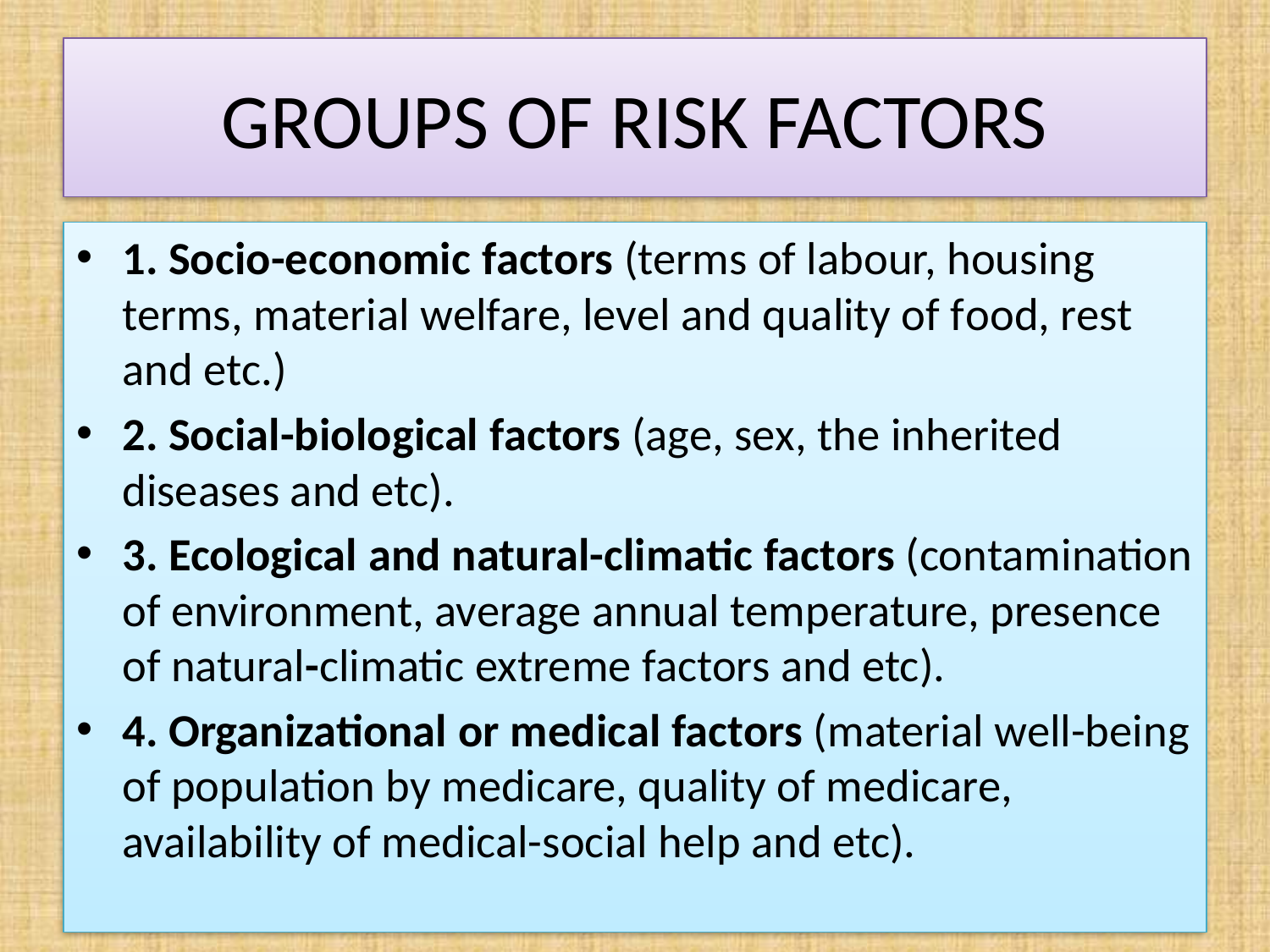

# GROUPS OF RISK FACTORS
1. Socio-economic factors (terms of labour, housing terms, material welfare, level and quality of food, rest and etc.)
2. Social-biological factors (age, sex, the inherited diseases and etc).
3. Ecological and natural-climatic factors (contamination of environment, average annual temperature, presence of natural-climatic extreme factors and etc).
4. Organizational or medical factors (material well-being of population by medicare, quality of medicare, availability of medical-social help and etc).